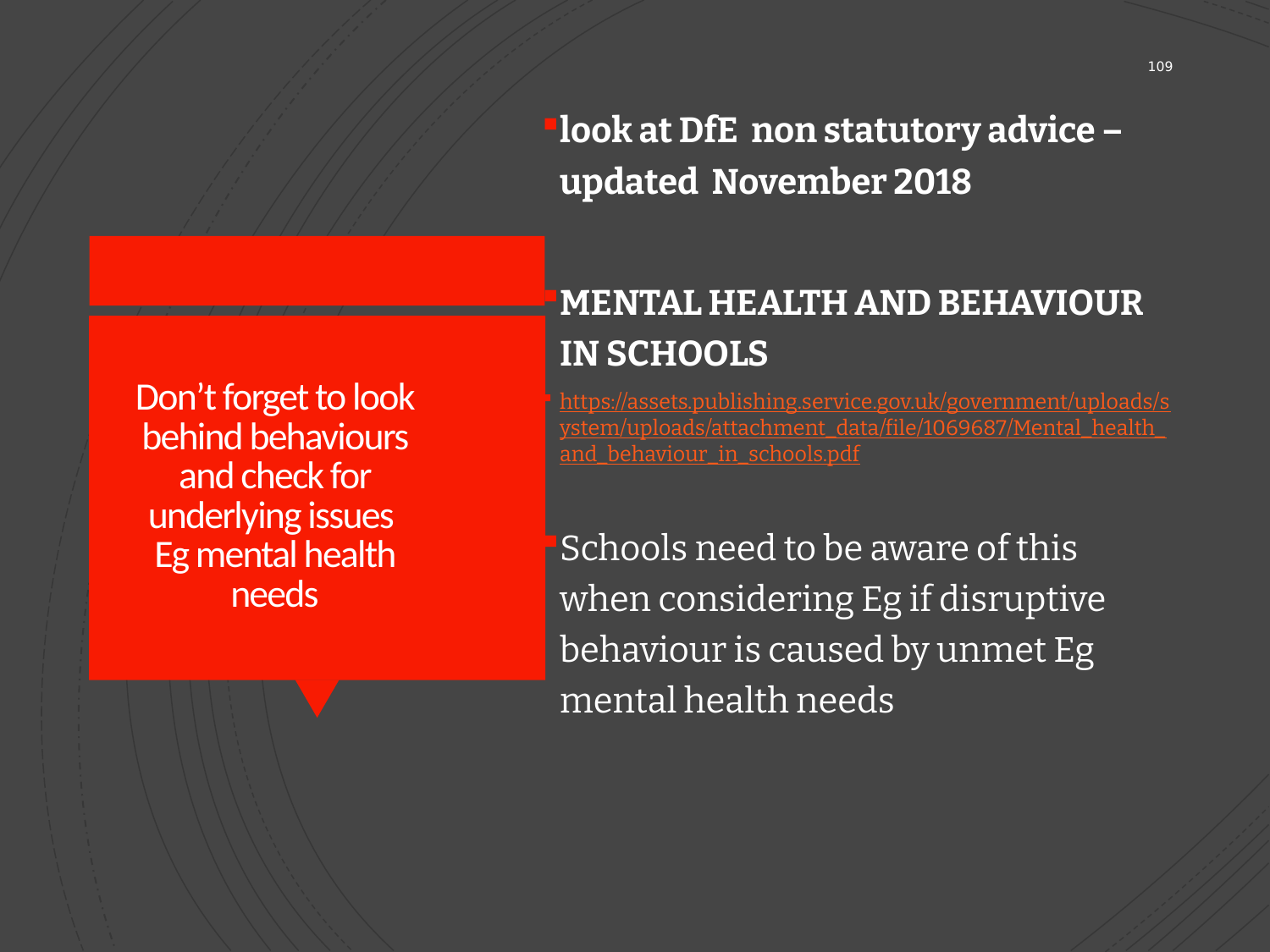

109
look at DfE  non statutory advice – updated  November 2018

MENTAL HEALTH AND BEHAVIOUR IN SCHOOLS
https://assets.publishing.service.gov.uk/government/uploads/system/uploads/attachment_data/file/1069687/Mental_health_and_behaviour_in_schools.pdf

Schools need to be aware of this when considering Eg if disruptive behaviour is caused by unmet Eg mental health needs

# Don’t forget to look behind behaviours and check for underlying issues Eg mental health needs